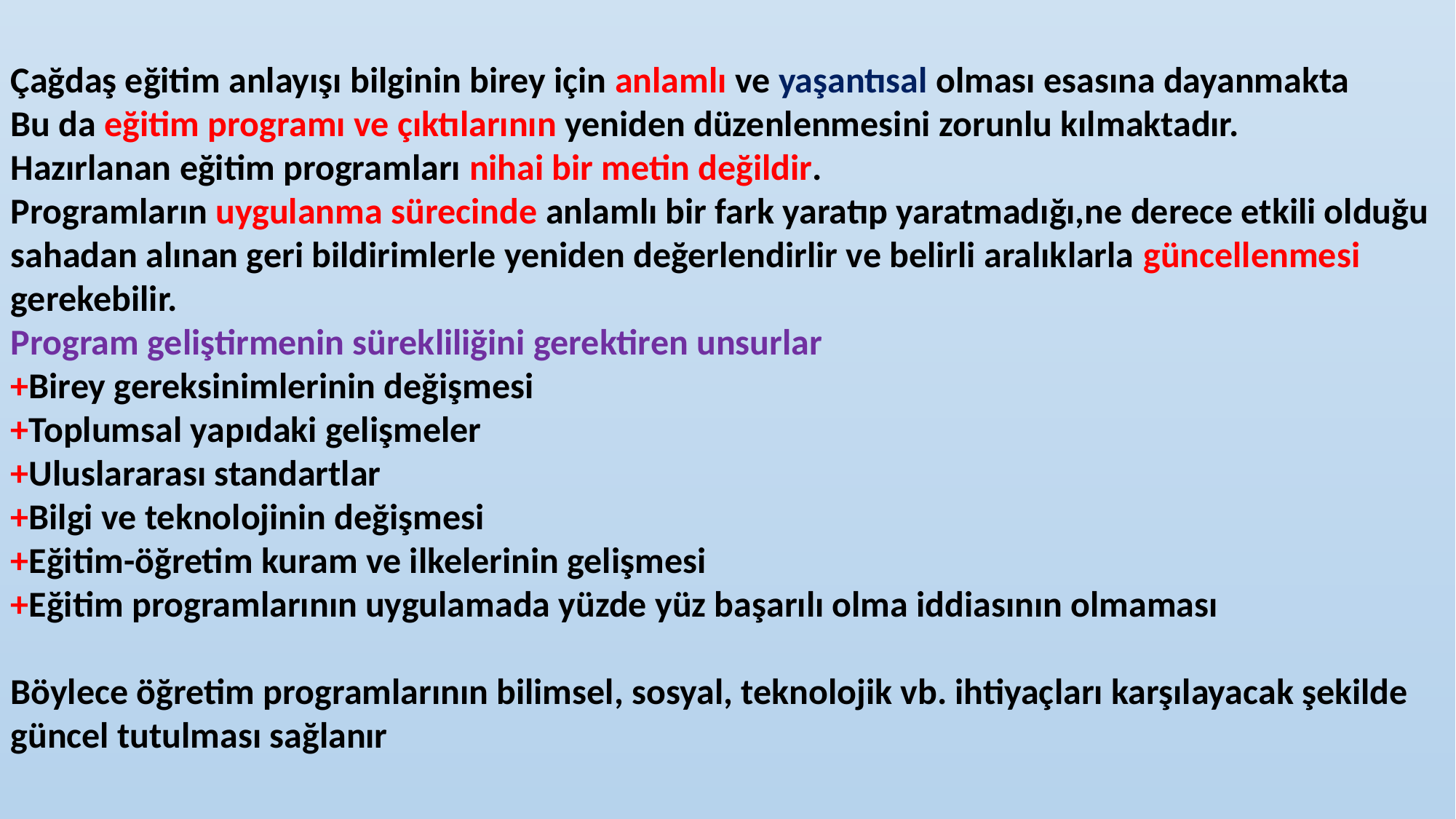

Çağdaş eğitim anlayışı bilginin birey için anlamlı ve yaşantısal olması esasına dayanmakta
Bu da eğitim programı ve çıktılarının yeniden düzenlenmesini zorunlu kılmaktadır.
Hazırlanan eğitim programları nihai bir metin değildir.
Programların uygulanma sürecinde anlamlı bir fark yaratıp yaratmadığı,ne derece etkili olduğu sahadan alınan geri bildirimlerle yeniden değerlendirlir ve belirli aralıklarla güncellenmesi gerekebilir.
Program geliştirmenin sürekliliğini gerektiren unsurlar
+Birey gereksinimlerinin değişmesi
+Toplumsal yapıdaki gelişmeler
+Uluslararası standartlar
+Bilgi ve teknolojinin değişmesi
+Eğitim-öğretim kuram ve ilkelerinin gelişmesi
+Eğitim programlarının uygulamada yüzde yüz başarılı olma iddiasının olmaması

Böylece öğretim programlarının bilimsel, sosyal, teknolojik vb. ihtiyaçları karşılayacak şekilde güncel tutulması sağlanır